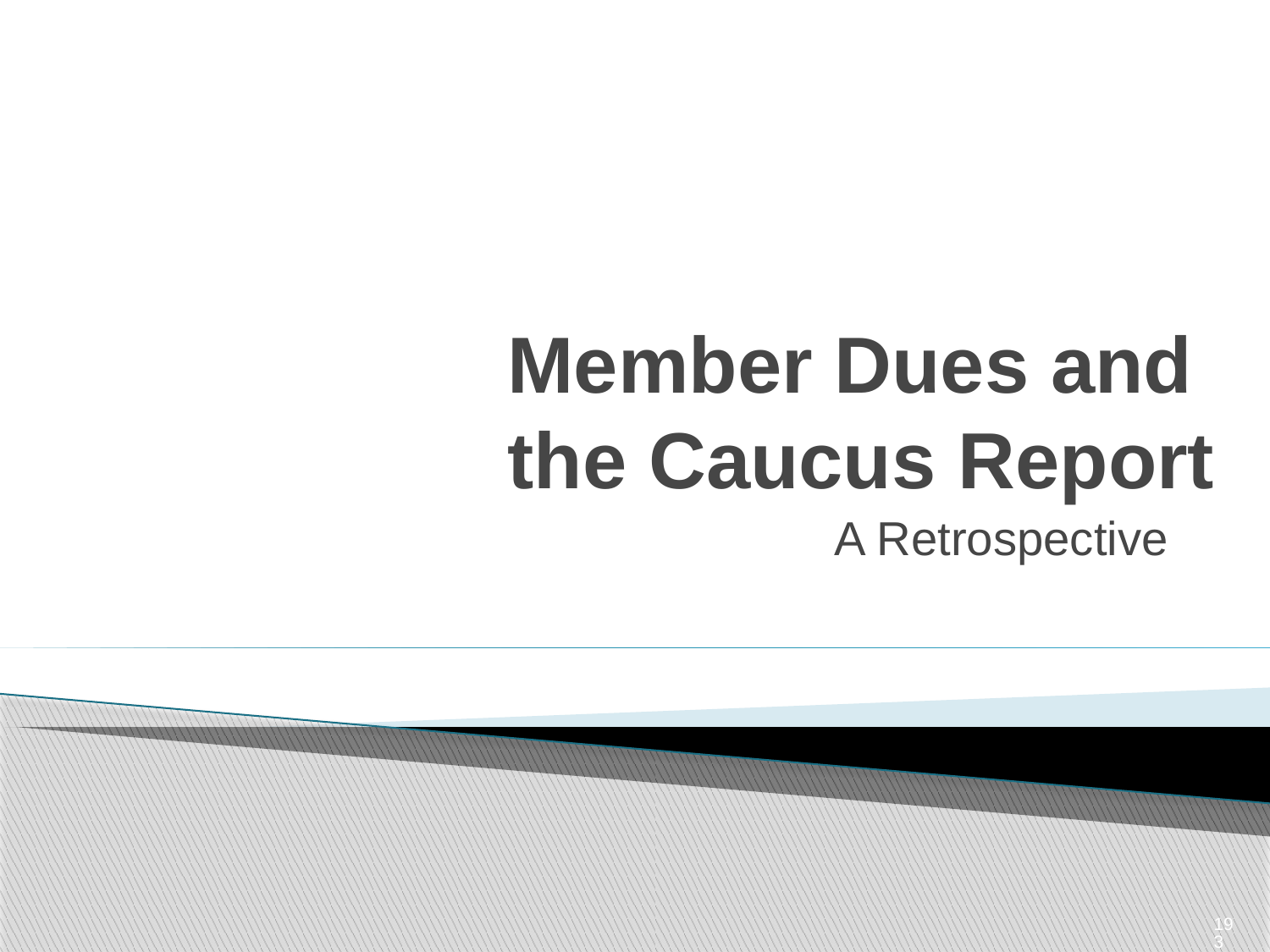

# Member Dues and the Caucus Report
A Retrospective
193